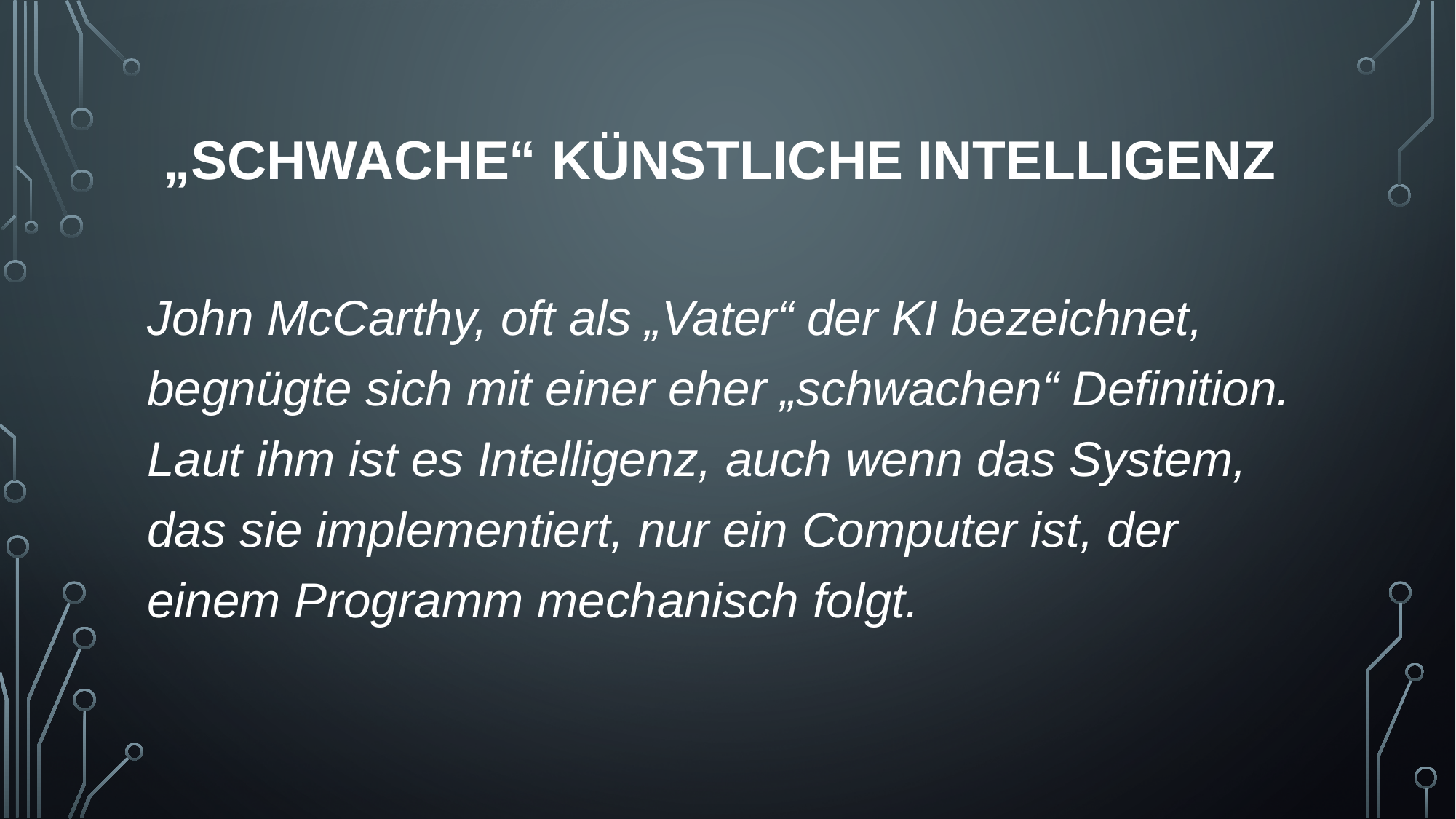

# „Schwache“ Künstliche Intelligenz
John McCarthy, oft als „Vater“ der KI bezeichnet, begnügte sich mit einer eher „schwachen“ Definition.
Laut ihm ist es Intelligenz, auch wenn das System, das sie implementiert, nur ein Computer ist, der einem Programm mechanisch folgt.